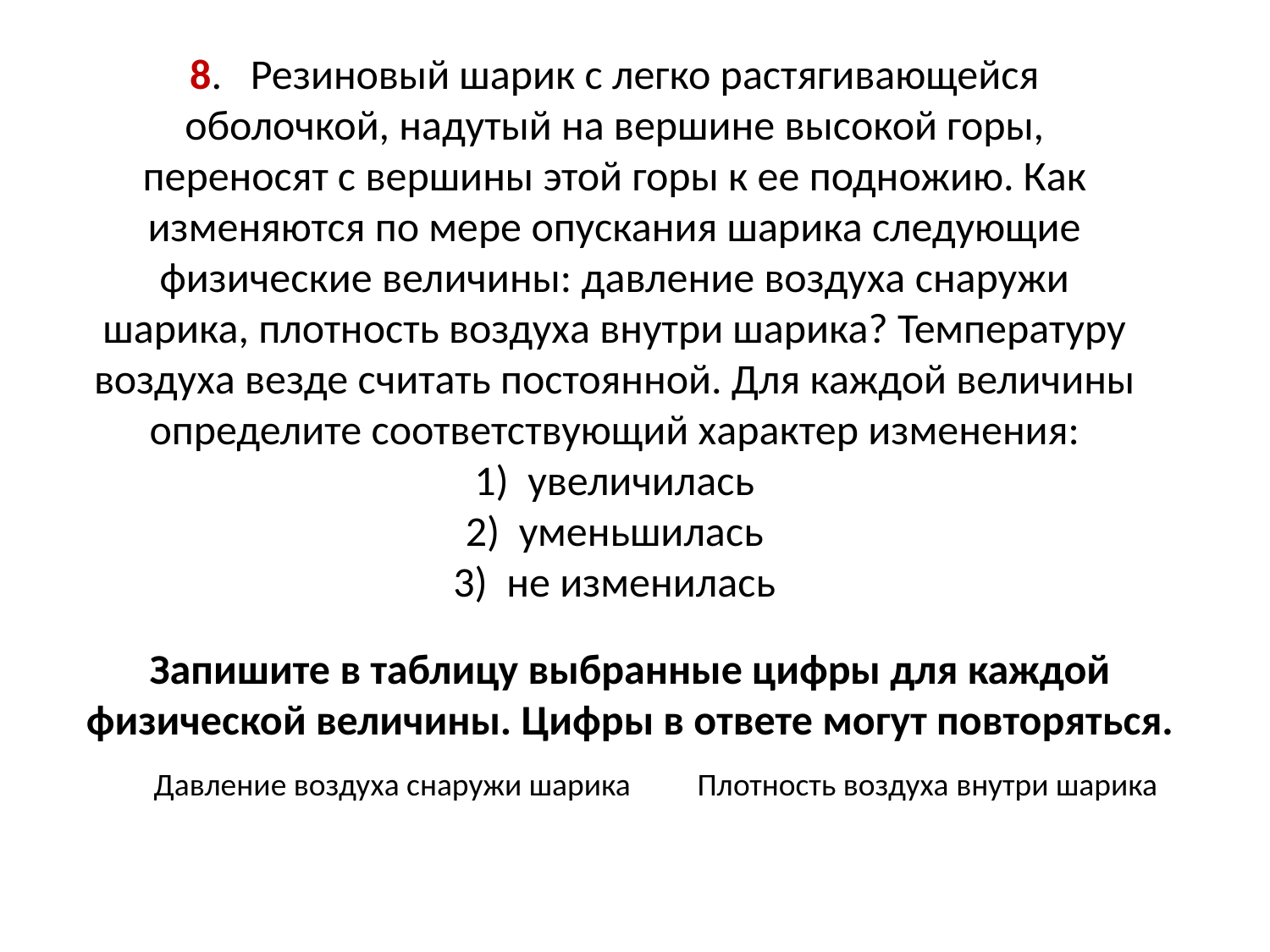

# 8.   Резиновый шарик с легко растягивающейся оболочкой, надутый на вершине высокой горы, переносят с вершины этой горы к ее подножию. Как изменяются по мере опускания шарика следующие физические величины: давление воздуха снаружи шарика, плотность воздуха внутри шарика? Температуру воздуха везде считать постоянной. Для каждой величины определите соответствующий характер изменения: 1)  увеличилась 2)  уменьшилась 3)  не изменилась

Запишите в таблицу выбранные цифры для каждой физической величины. Цифры в ответе могут повторяться.
| Давление воздуха снаружи шарика | Плотность воздуха внутри шарика |
| --- | --- |
|  |  |